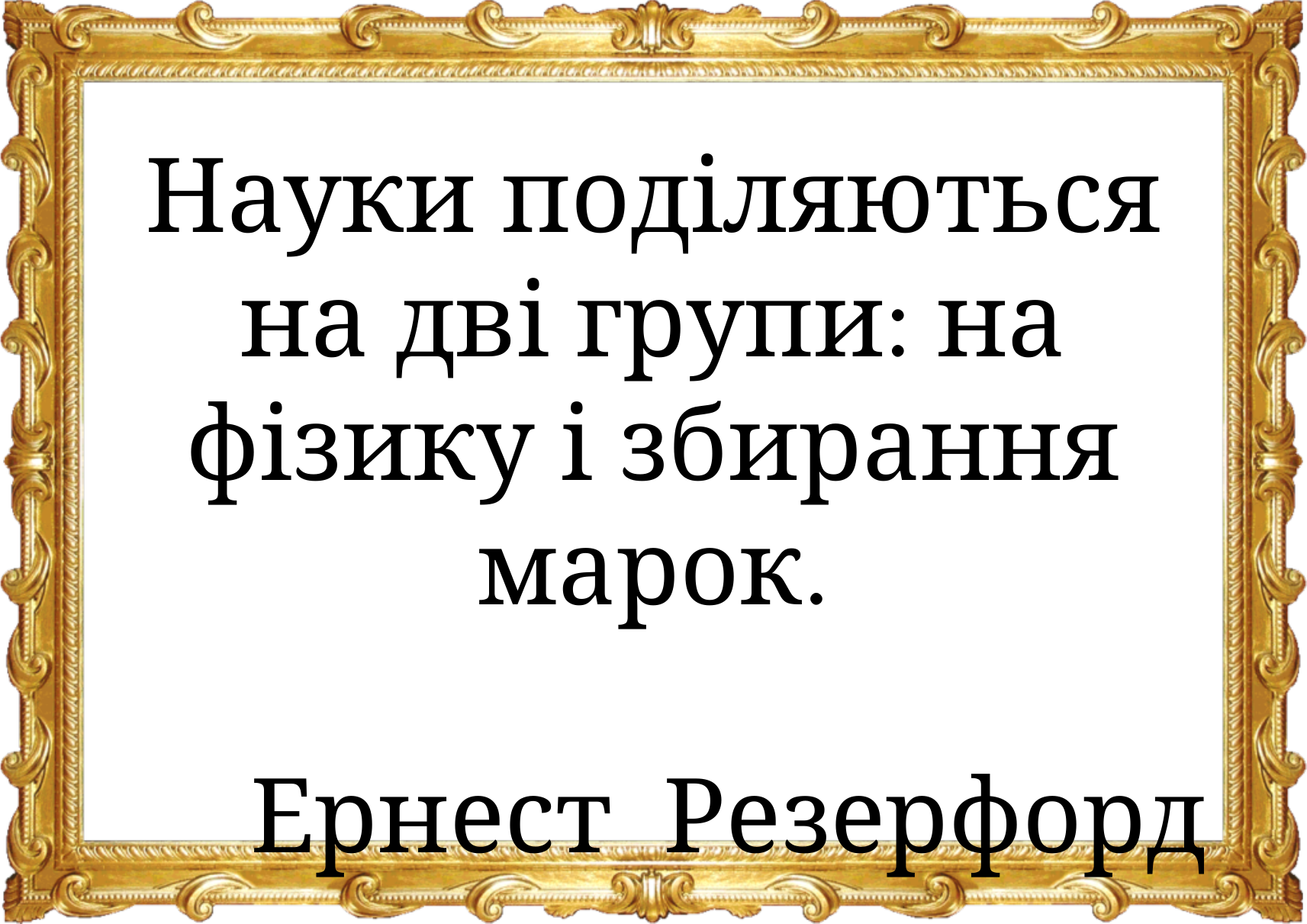

Науки поділяються на дві групи: на фізику і збирання марок.
Ернест  Резерфорд